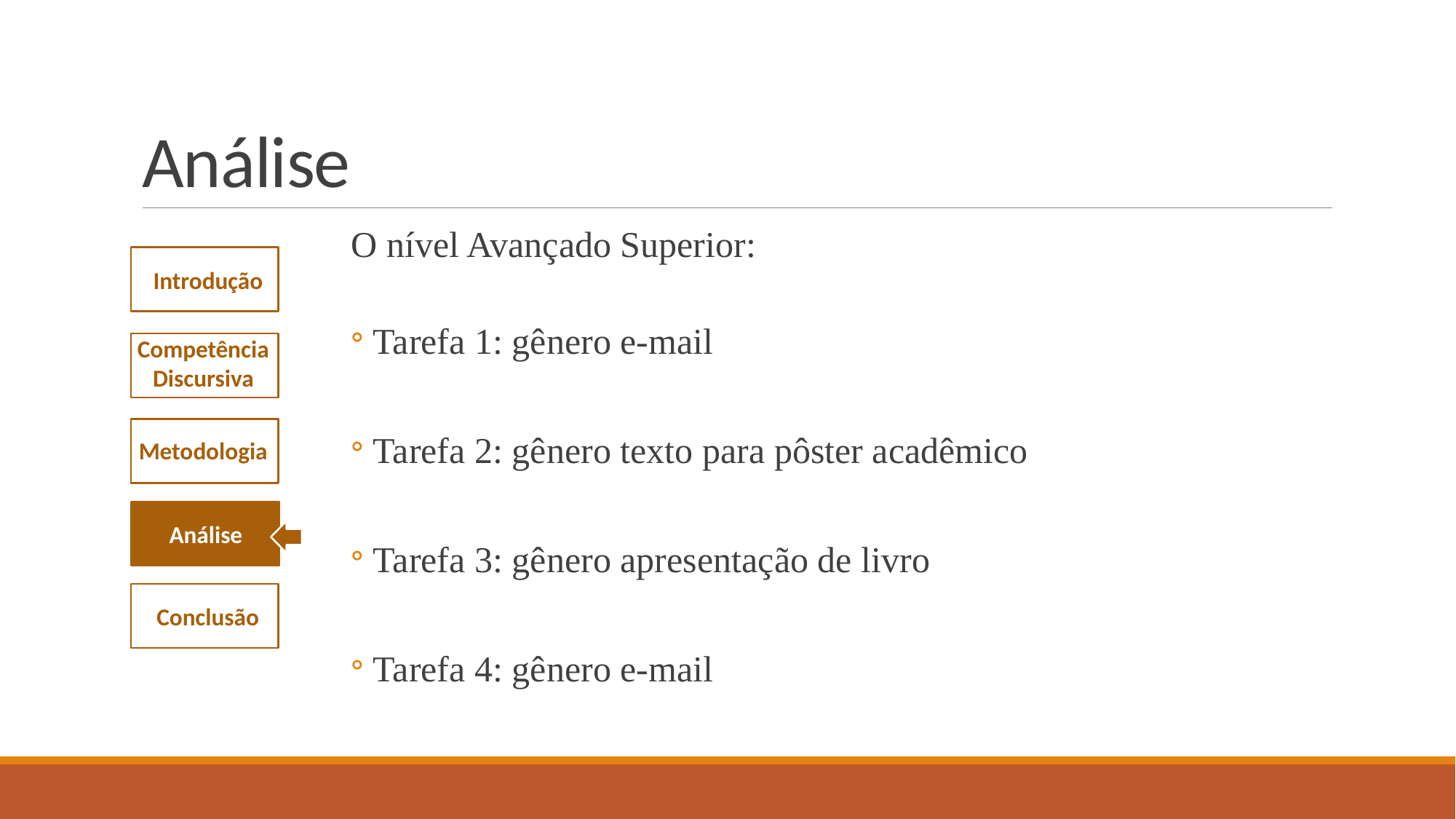

# Análise
O nível Avançado Superior:

Tarefa 1: gênero e-mail

Tarefa 2: gênero texto para pôster acadêmico

Tarefa 3: gênero apresentação de livro

Tarefa 4: gênero e-mail

Introdução
Competência Discursiva

Metodologia

Análise

Conclusão